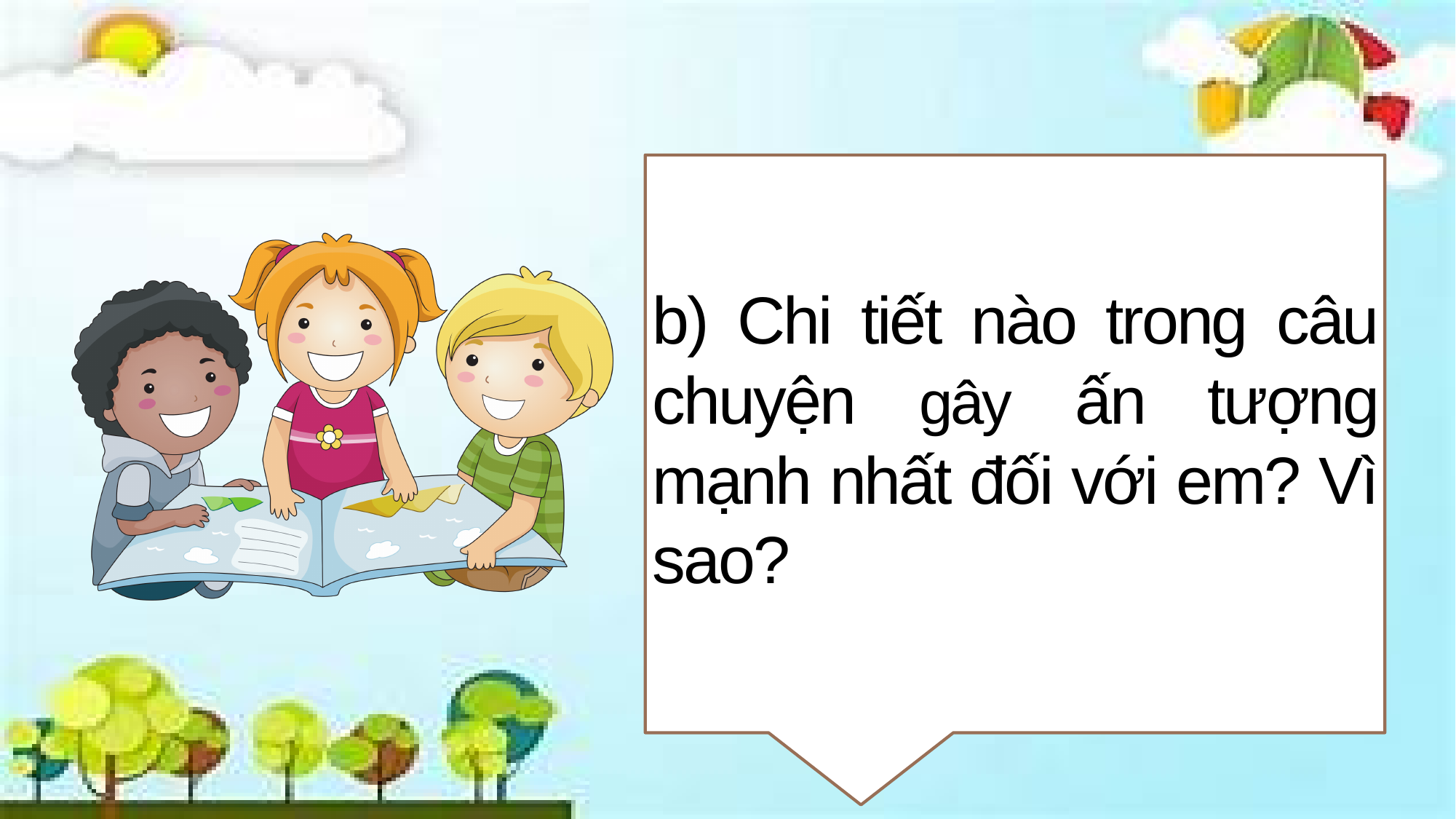

b) Chi tiết nào trong câu chuyện gây ấn tượng mạnh nhất đối với em? Vì sao?